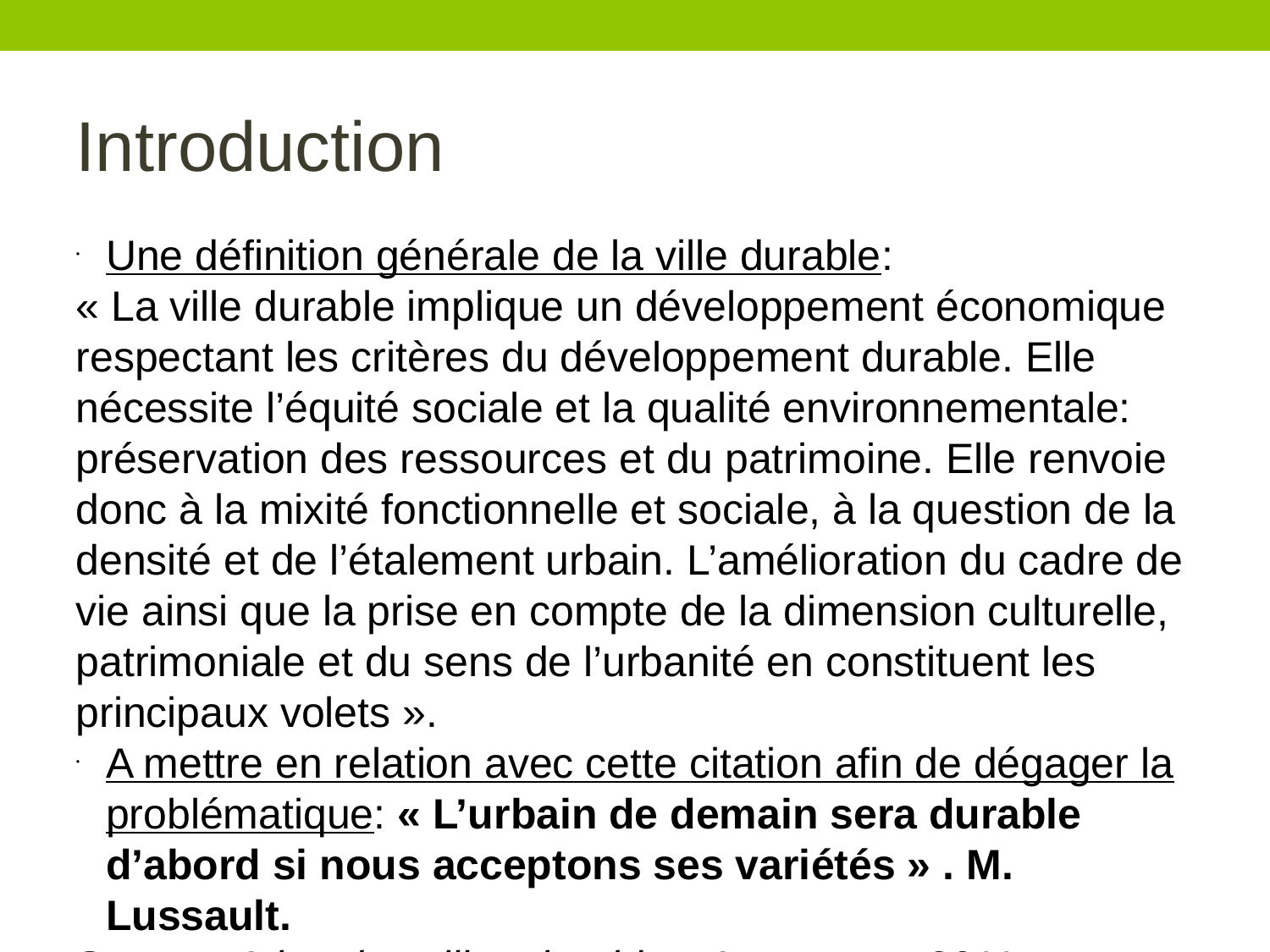

Introduction
Une définition générale de la ville durable:
« La ville durable implique un développement économique respectant les critères du développement durable. Elle nécessite l’équité sociale et la qualité environnementale: préservation des ressources et du patrimoine. Elle renvoie donc à la mixité fonctionnelle et sociale, à la question de la densité et de l’étalement urbain. L’amélioration du cadre de vie ainsi que la prise en compte de la dimension culturelle, patrimoniale et du sens de l’urbanité en constituent les principaux volets ».
A mettre en relation avec cette citation afin de dégager la problématique: « L’urbain de demain sera durable d’abord si nous acceptons ses variétés » . M. Lussault.
Source: Atlas des villes durables, Autrement, 2011.